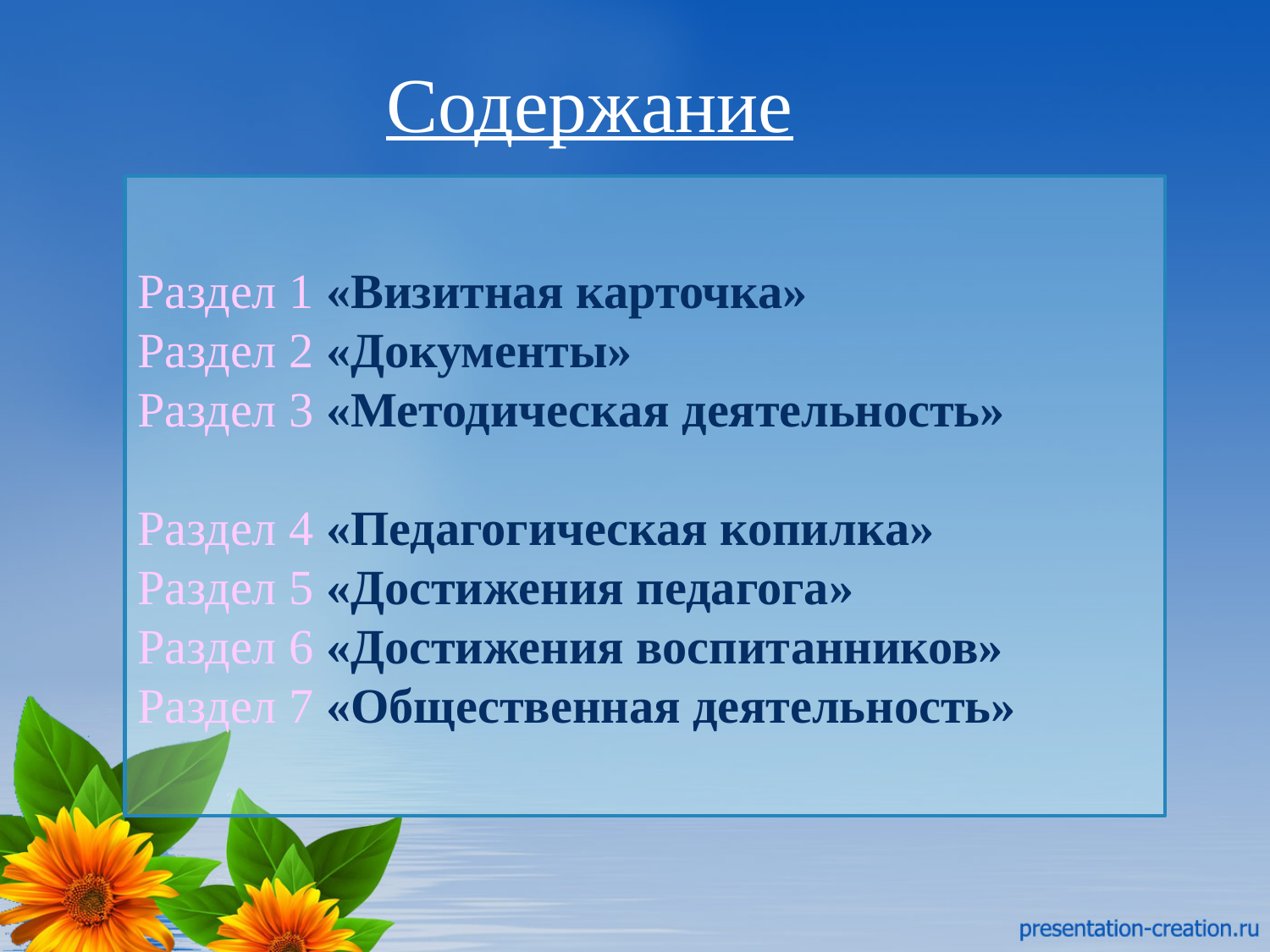

# Содержание
Раздел 1 «Визитная карточка»
Раздел 2 «Документы»
Раздел 3 «Методическая деятельность»
Раздел 4 «Педагогическая копилка»          Раздел 5 «Достижения педагога»
Раздел 6 «Достижения воспитанников»
Раздел 7 «Общественная деятельность»